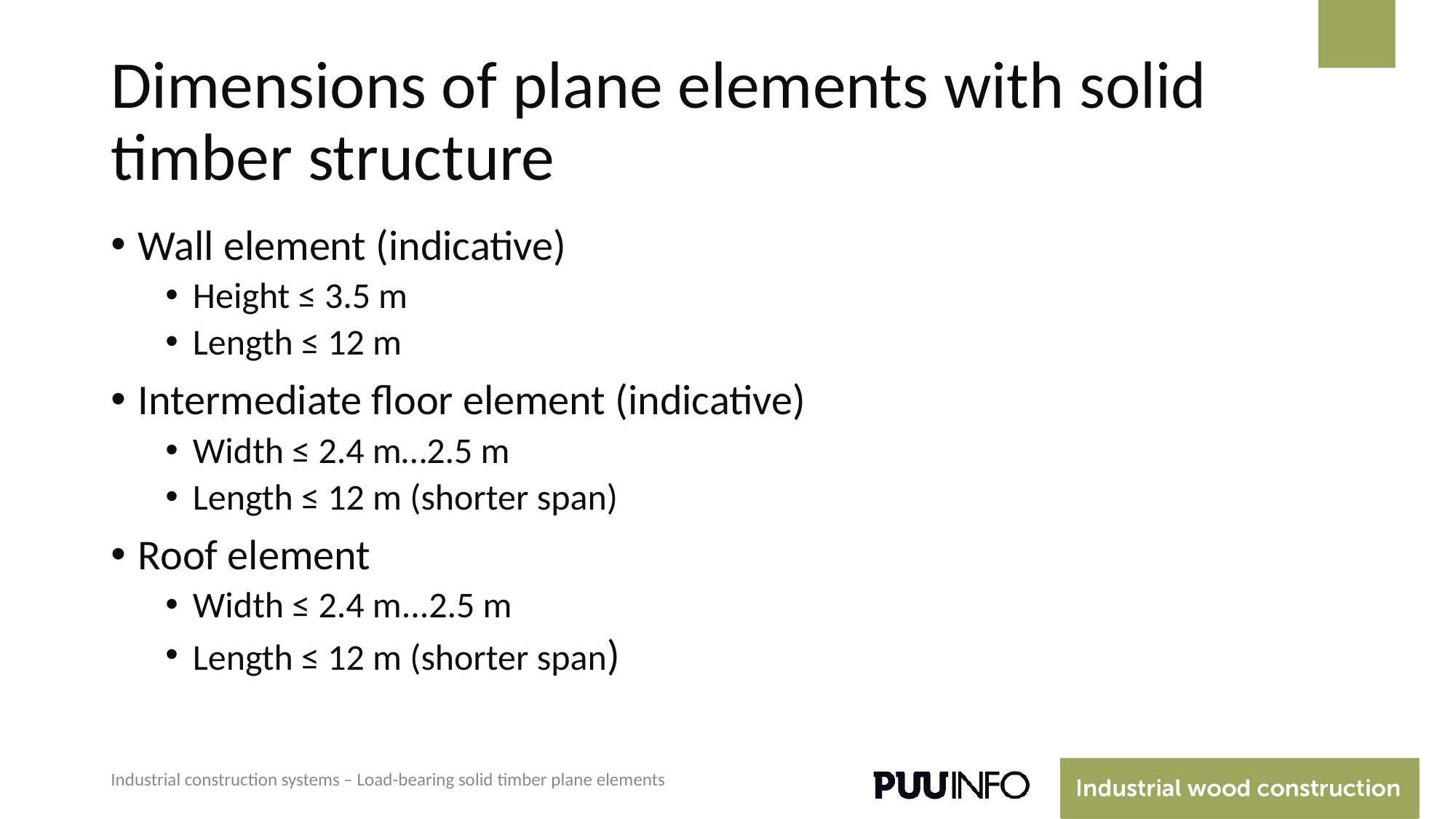

# Dimensions of plane elements with solid timber structure
Wall element (indicative)
Height ≤ 3.5 m
Length ≤ 12 m
Intermediate floor element (indicative)
Width ≤ 2.4 m…2.5 m
Length ≤ 12 m (shorter span)
Roof element
Width ≤ 2.4 m...2.5 m
Length ≤ 12 m (shorter span)
Industrial construction systems – Load-bearing solid timber plane elements